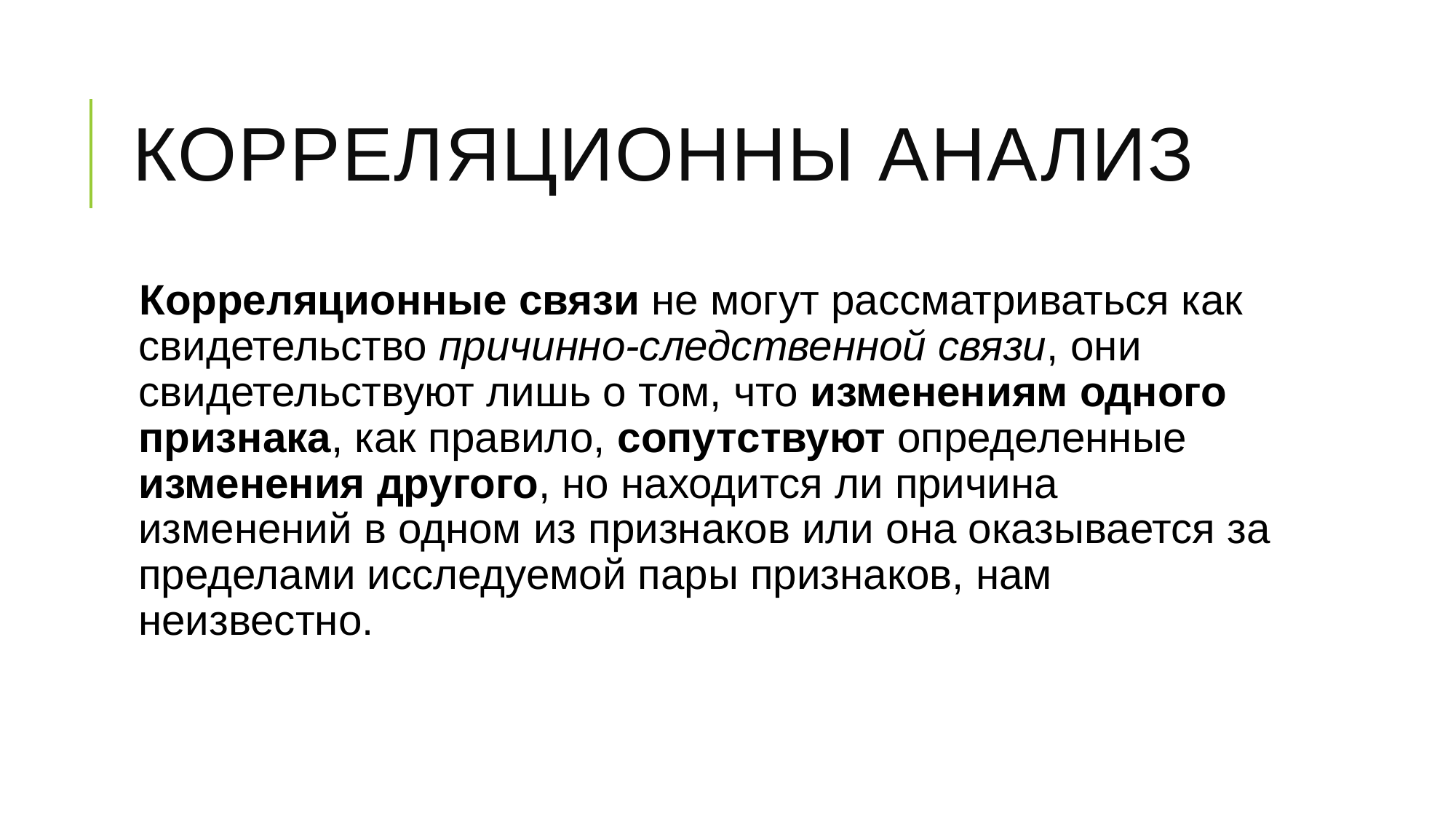

# Корреляционны анализ
Корреляционные связи не могут рассматриваться как свидетельство причинно-следственной связи, они свидетельствуют лишь о том, что изменениям одного признака, как правило, сопутствуют определенные изменения другого, но находится ли причина изменений в одном из признаков или она оказывается за пределами исследуемой пары признаков, нам неизвестно.